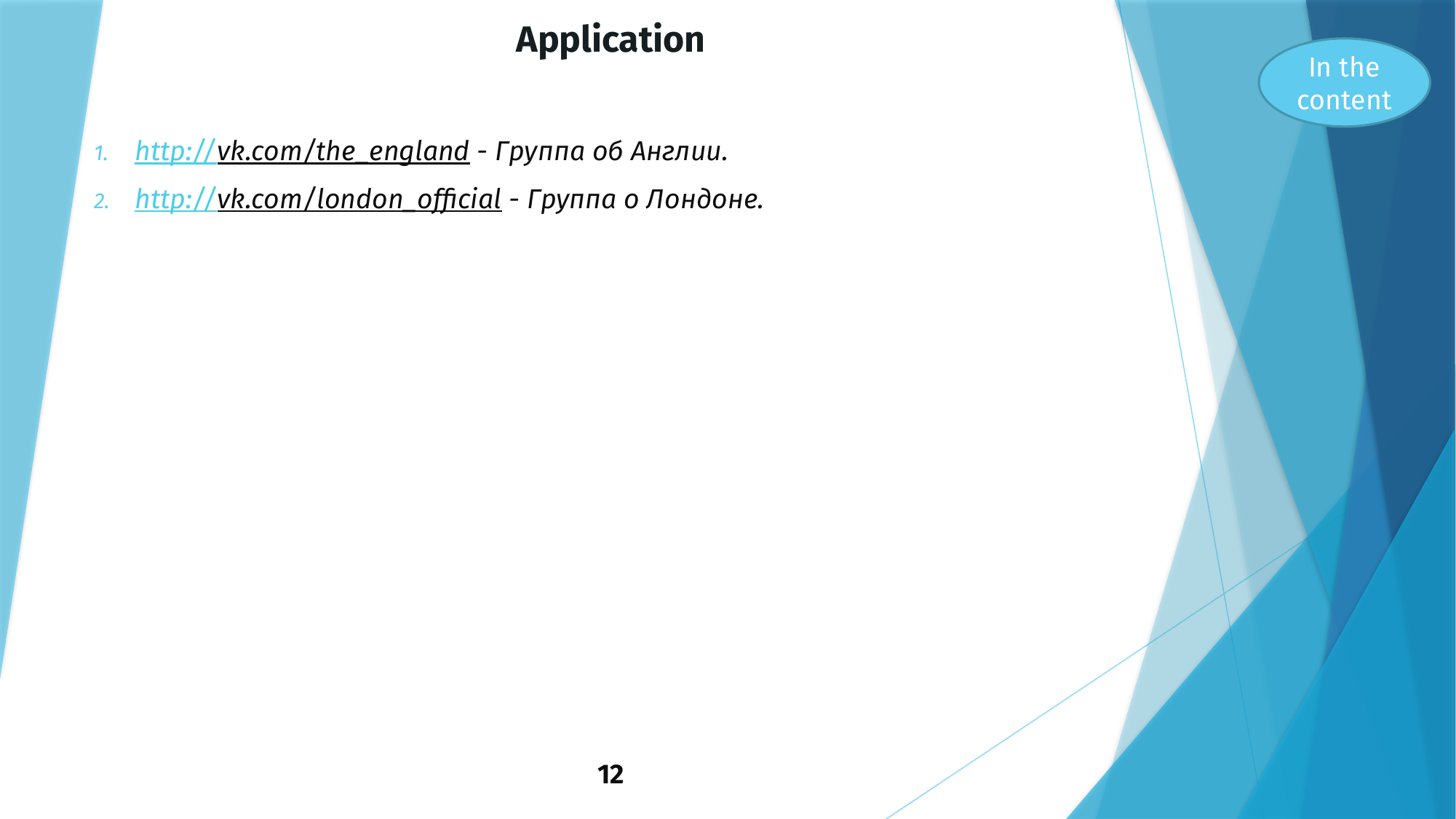

Application

http://vk.com/the_england - Группа об Англии.
http://vk.com/london_official - Группа о Лондоне.

12

In the content